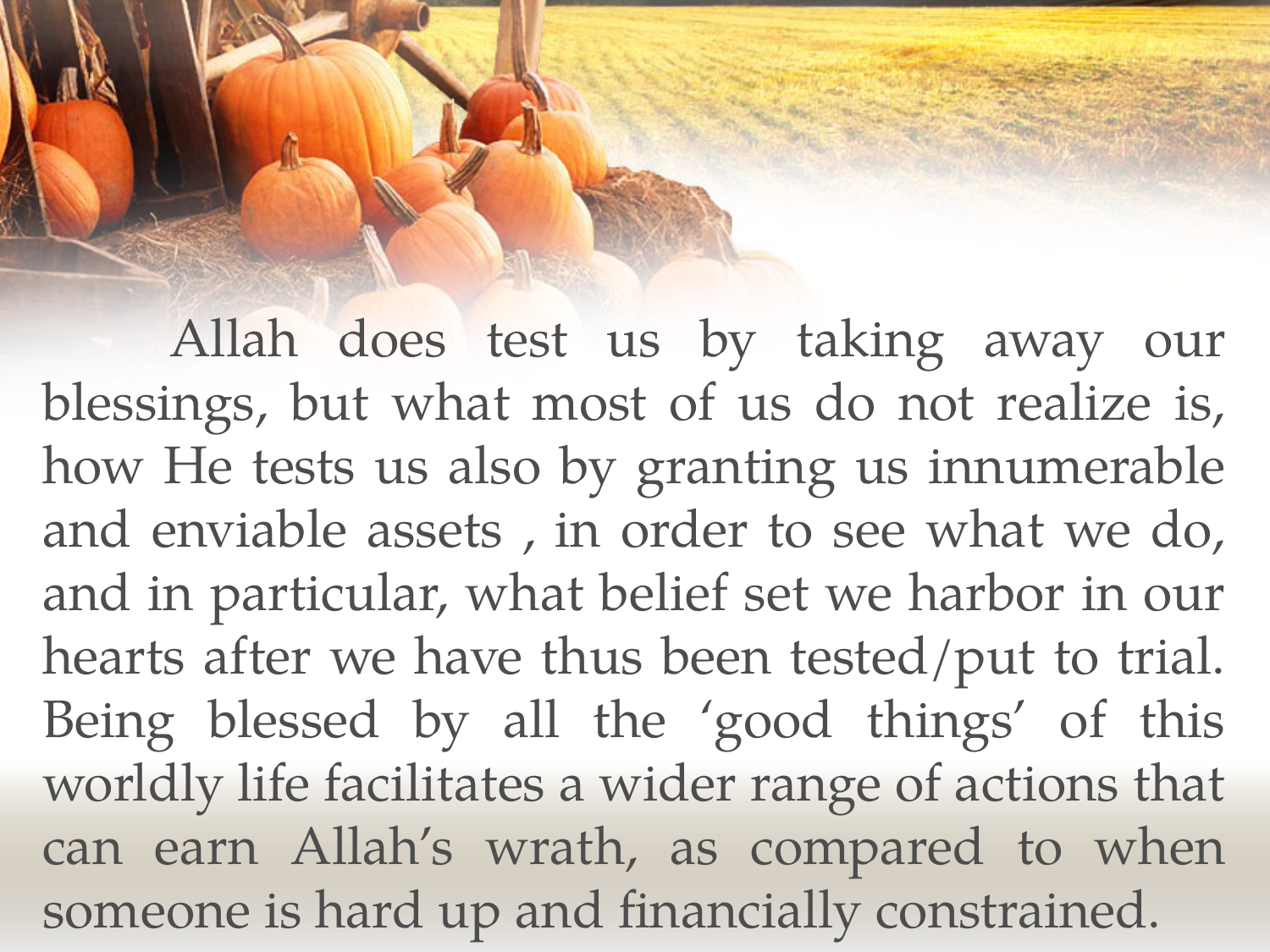

Allah does test us by taking away our blessings, but what most of us do not realize is, how He tests us also by granting us innumerable and enviable assets , in order to see what we do, and in particular, what belief set we harbor in our hearts after we have thus been tested/put to trial. Being blessed by all the ‘good things’ of this worldly life facilitates a wider range of actions that can earn Allah’s wrath, as compared to when someone is hard up and financially constrained.